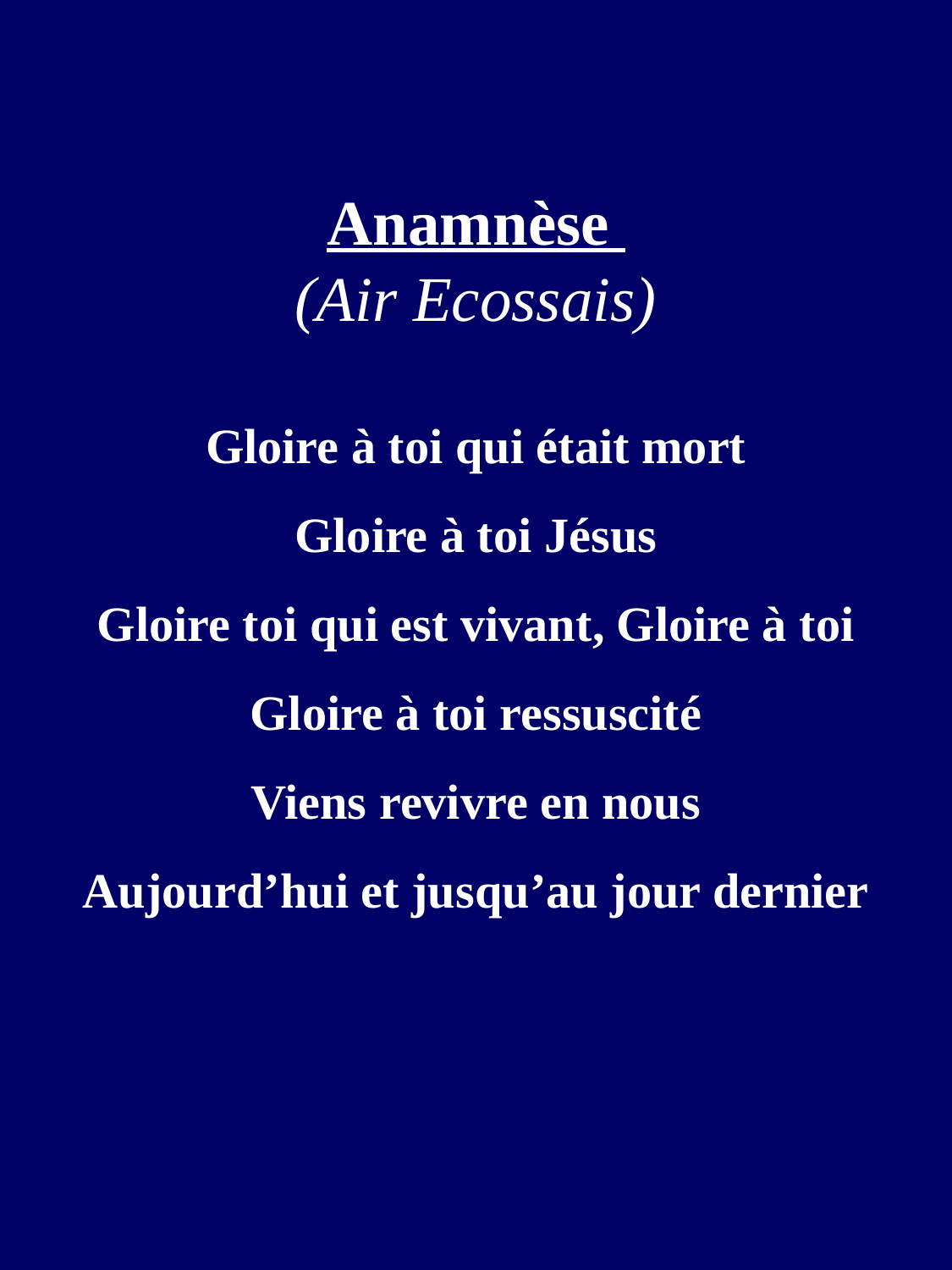

Anamnèse
(Air Ecossais)

Gloire à toi qui était mort
Gloire à toi Jésus
Gloire toi qui est vivant, Gloire à toi
Gloire à toi ressuscité
Viens revivre en nous
Aujourd’hui et jusqu’au jour dernier